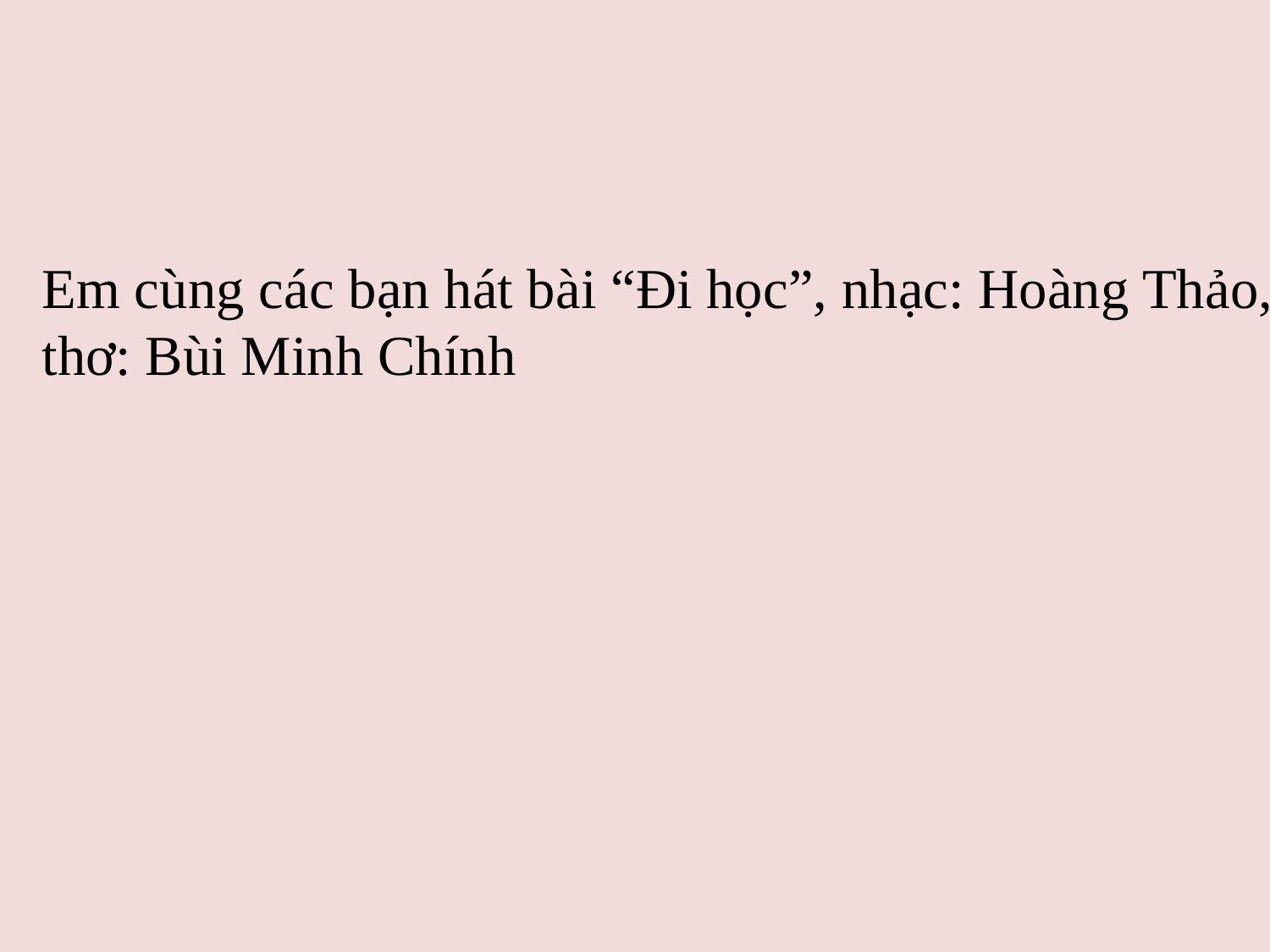

Em cùng các bạn hát bài “Đi học”, nhạc: Hoàng Thảo, thơ: Bùi Minh Chính